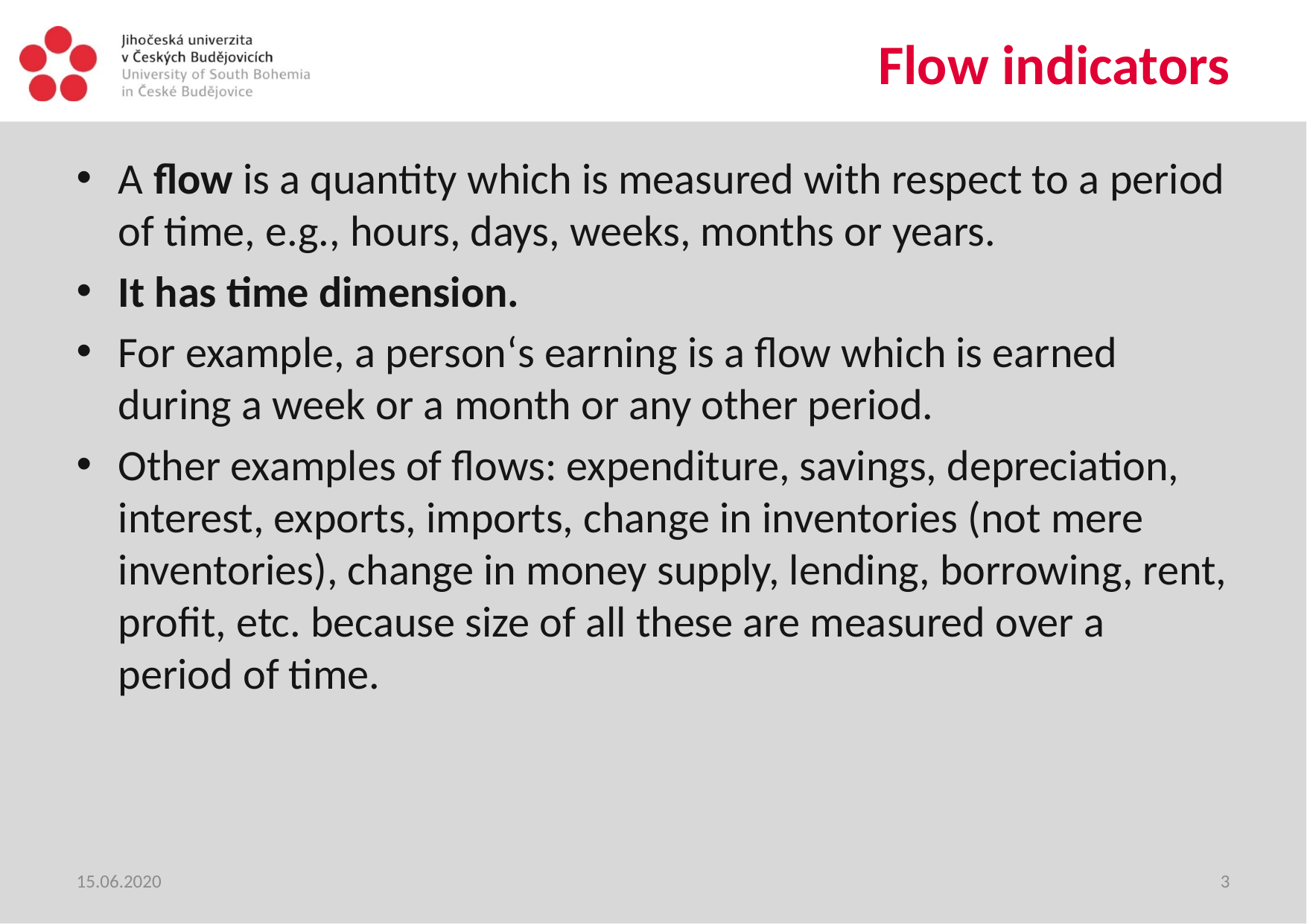

# Flow indicators
A flow is a quantity which is measured with respect to a period of time, e.g., hours, days, weeks, months or years.
It has time dimension.
For example, a person‘s earning is a flow which is earned during a week or a month or any other period.
Other examples of flows: expenditure, savings, depreciation, interest, exports, imports, change in inventories (not mere inventories), change in money supply, lending, borrowing, rent, profit, etc. because size of all these are measured over a period of time.
15.06.2020
3